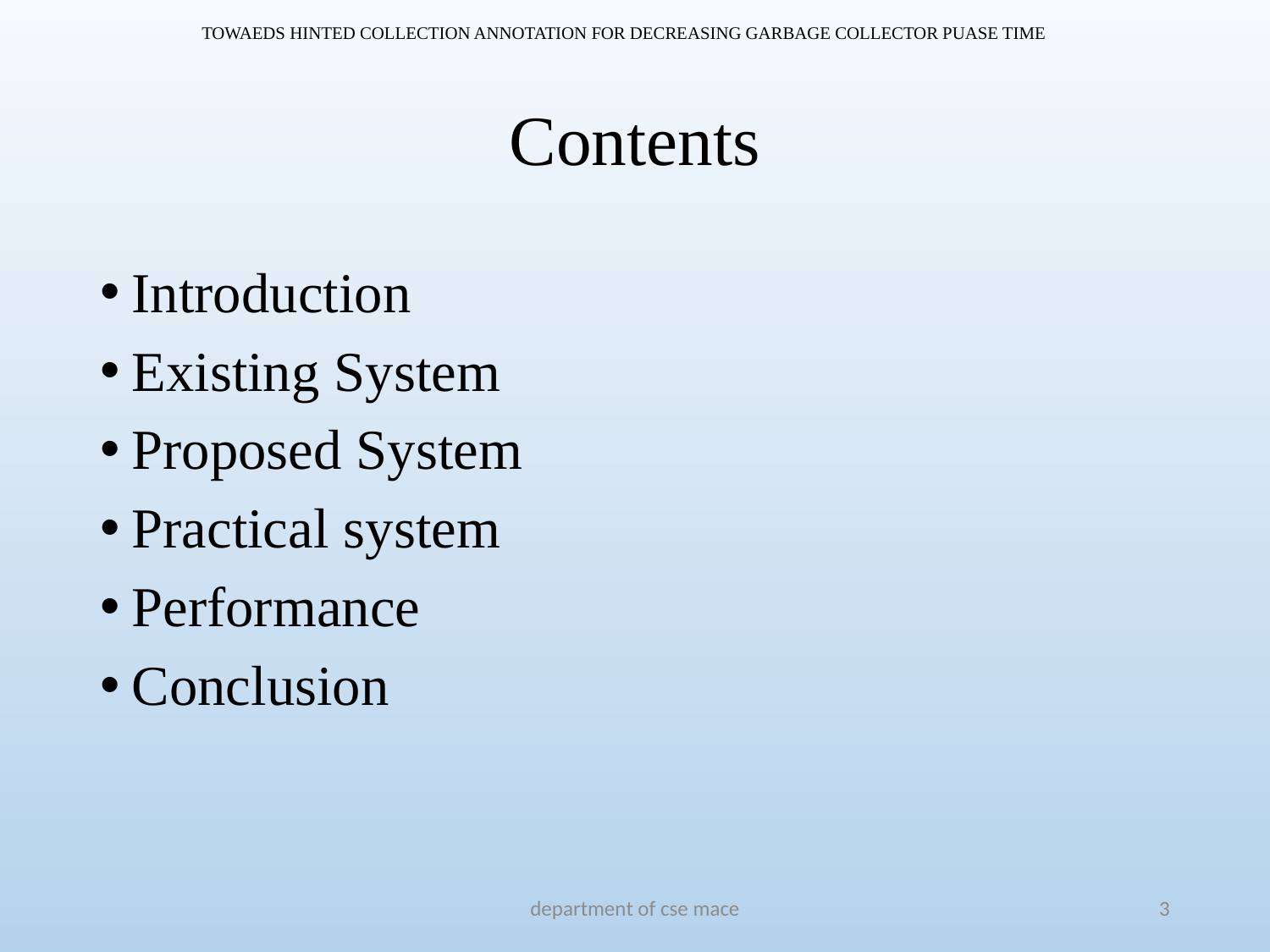

TOWAEDS HINTED COLLECTION ANNOTATION FOR DECREASING GARBAGE COLLECTOR PUASE TIME
# Contents
Introduction
Existing System
Proposed System
Practical system
Performance
Conclusion

department of cse mace
3